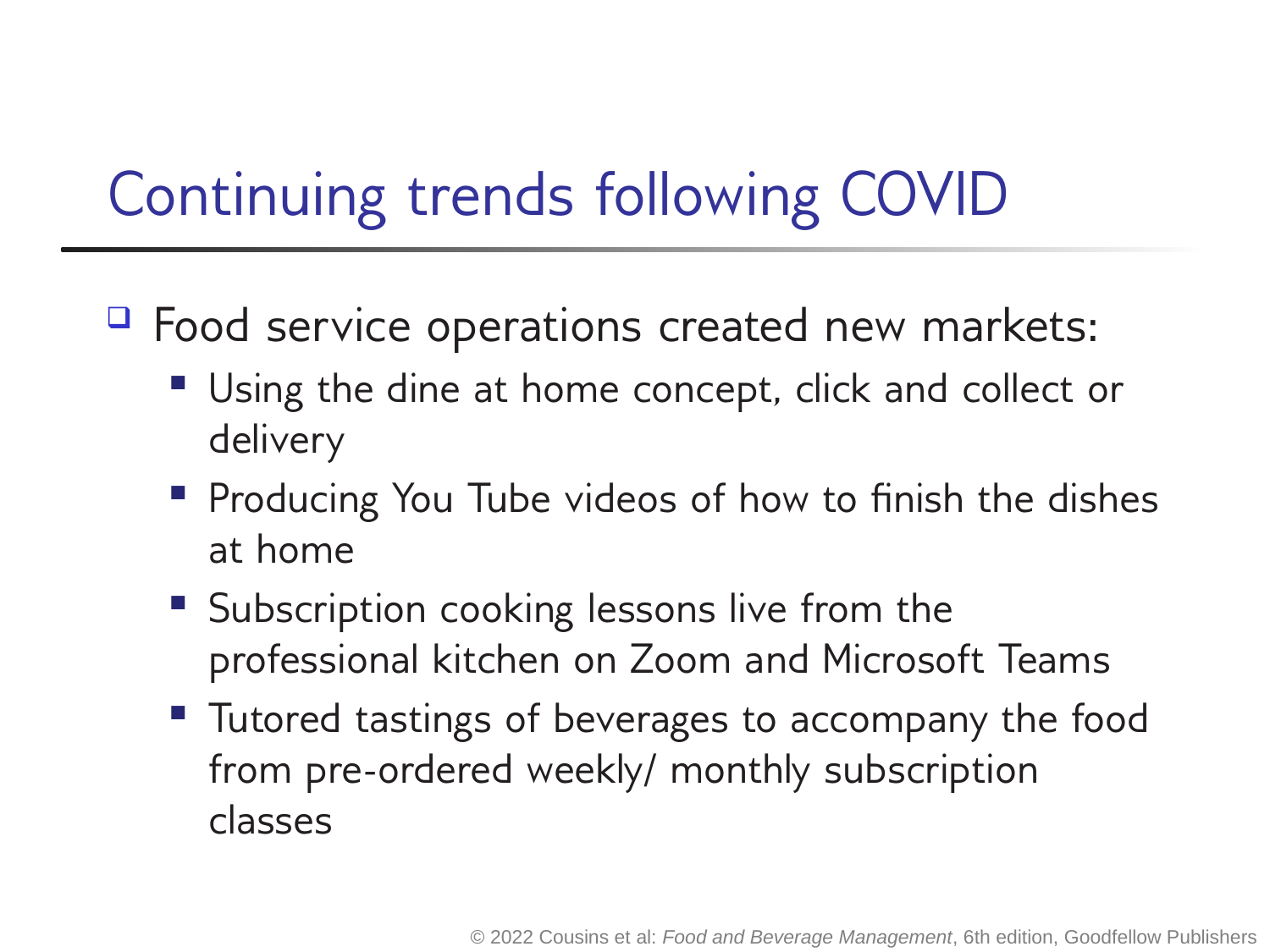

# Continuing trends following COVID
Food service operations created new markets:
Using the dine at home concept, click and collect or delivery
Producing You Tube videos of how to finish the dishes at home
Subscription cooking lessons live from the professional kitchen on Zoom and Microsoft Teams
Tutored tastings of beverages to accompany the food from pre-ordered weekly/ monthly subscription classes